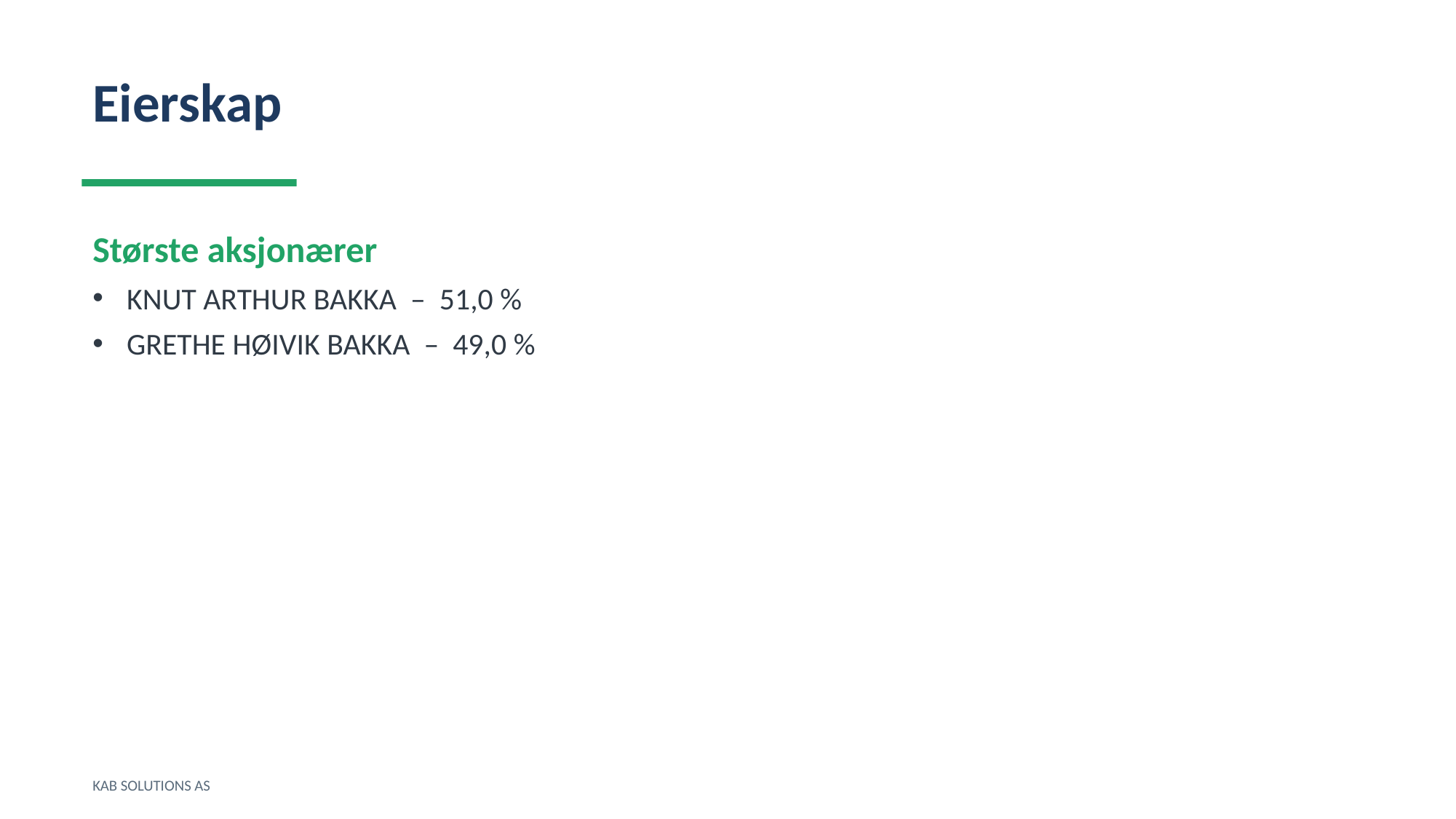

Eierskap

Største aksjonærer
KNUT ARTHUR BAKKA  –  51,0 %
GRETHE HØIVIK BAKKA  –  49,0 %
KAB SOLUTIONS AS